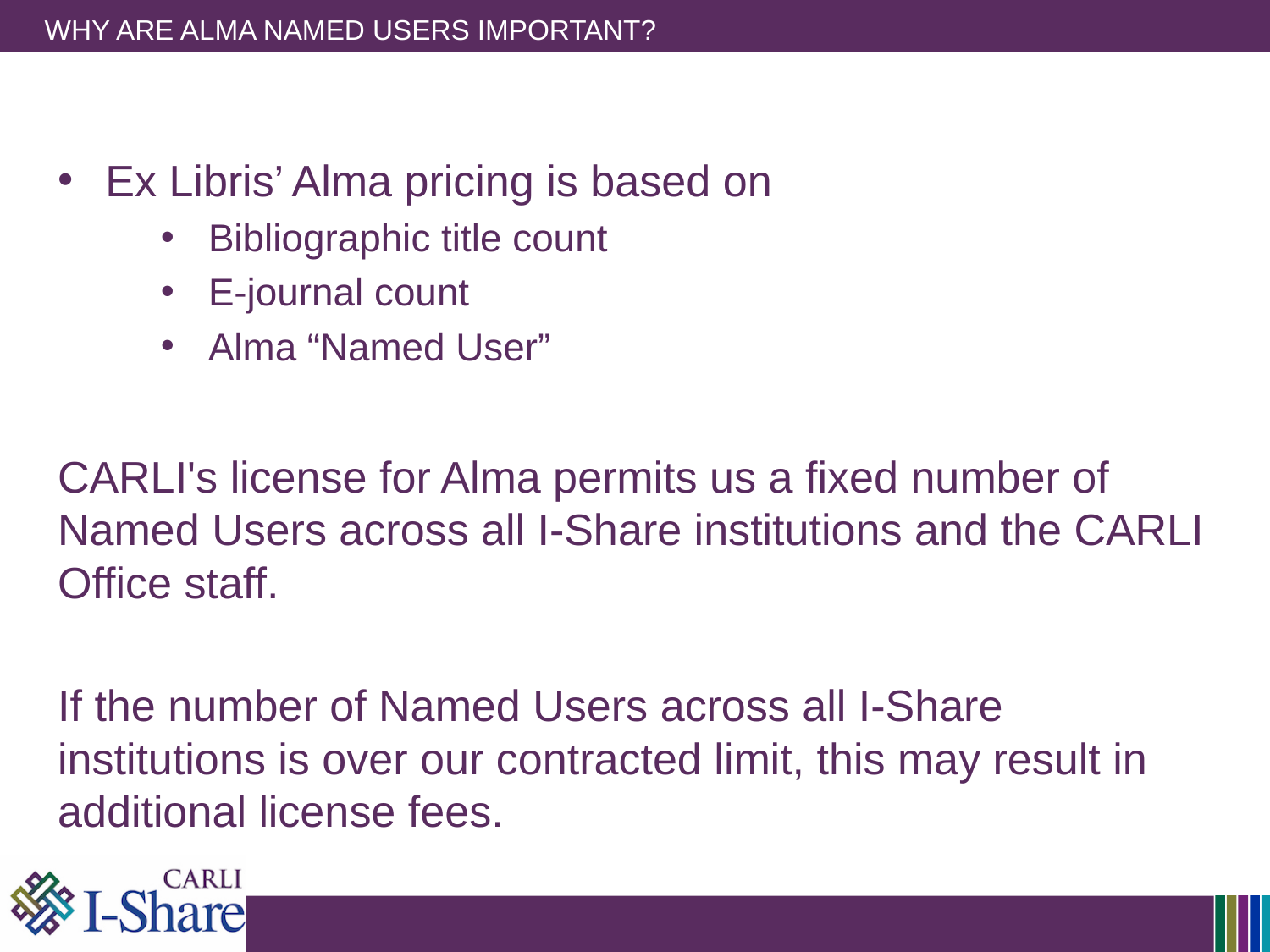

# Why are Alma named users Important?

Ex Libris’ Alma pricing is based on
Bibliographic title count
E-journal count
Alma “Named User”

CARLI's license for Alma permits us a fixed number of Named Users across all I-Share institutions and the CARLI Office staff.

If the number of Named Users across all I-Share institutions is over our contracted limit, this may result in additional license fees.